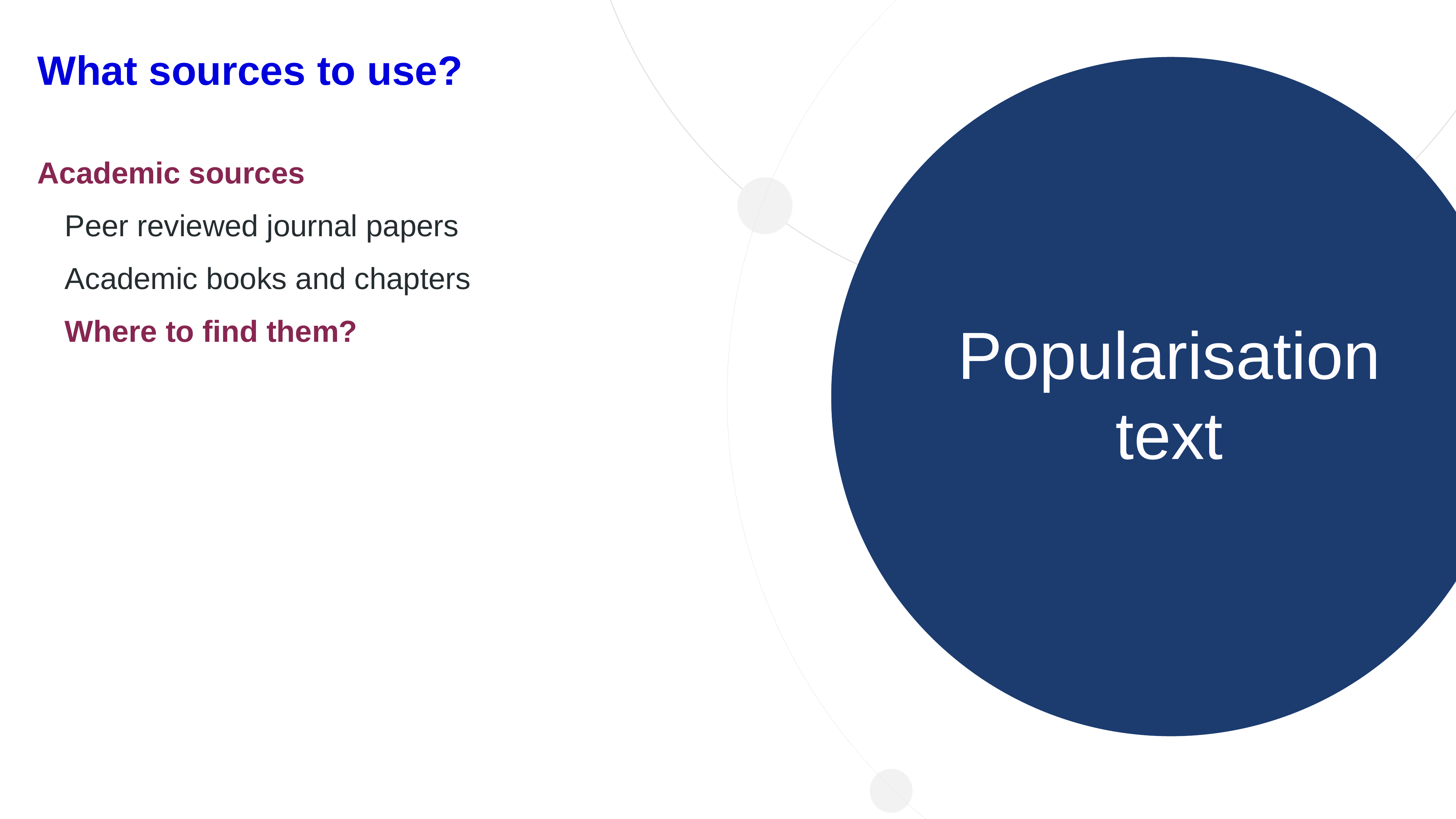

What sources to use?

Academic sources
Peer reviewed journal papers
Academic books and chapters
Where to find them?

Popularisation text